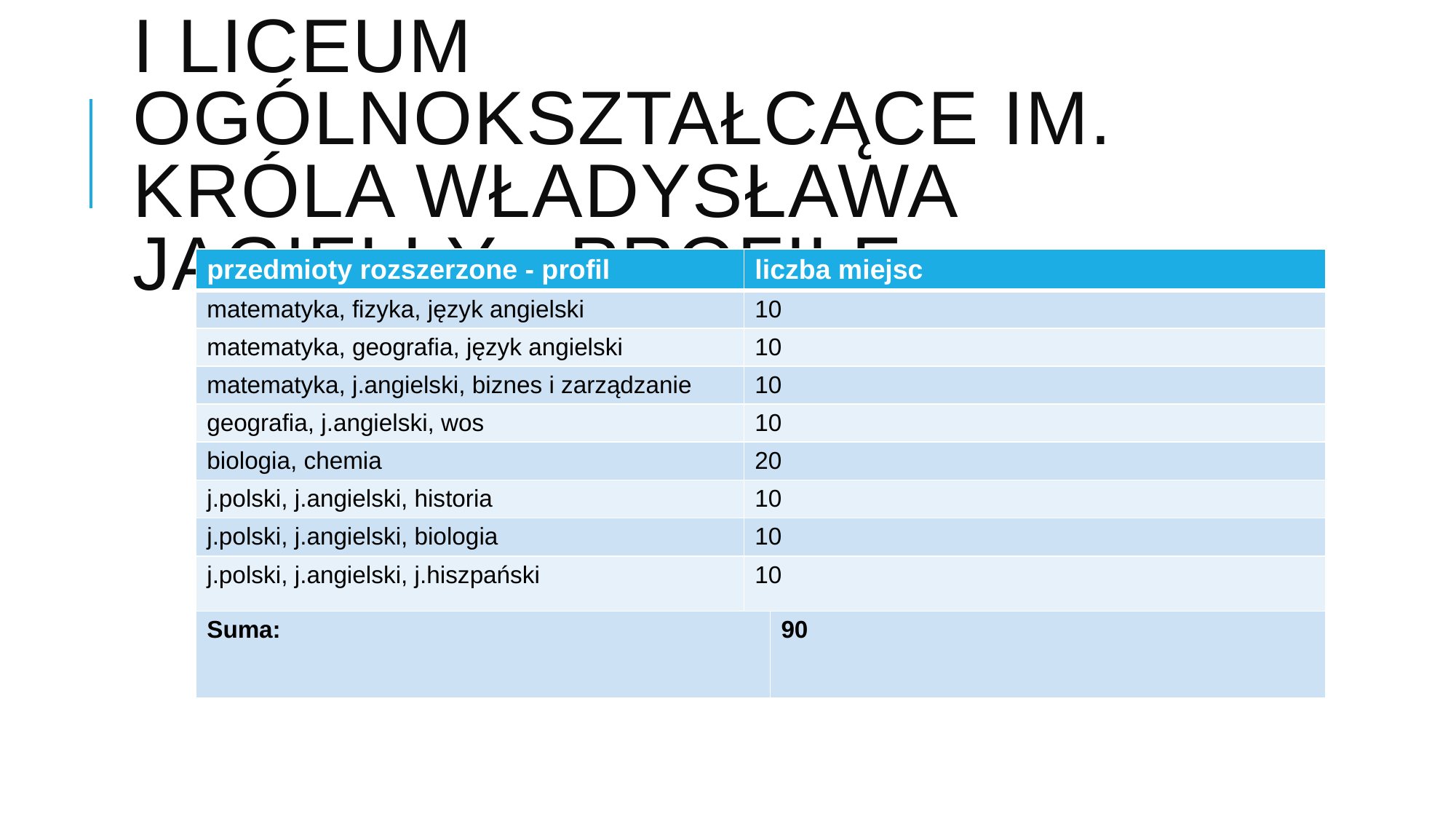

# I Liceum Ogólnokształcące im. Króla Władysława Jagiełły - profile
| przedmioty rozszerzone - profil | liczba miejsc |  |
| --- | --- | --- |
| matematyka, fizyka, język angielski | 10 |  |
| matematyka, geografia, język angielski | 10 |  |
| matematyka, j.angielski, biznes i zarządzanie | 10 |  |
| geografia, j.angielski, wos | 10 |  |
| biologia, chemia | 20 |  |
| j.polski, j.angielski, historia | 10 |  |
| j.polski, j.angielski, biologia | 10 |  |
| j.polski, j.angielski, j.hiszpański | 10 |  |
| Suma: |  | 90 |